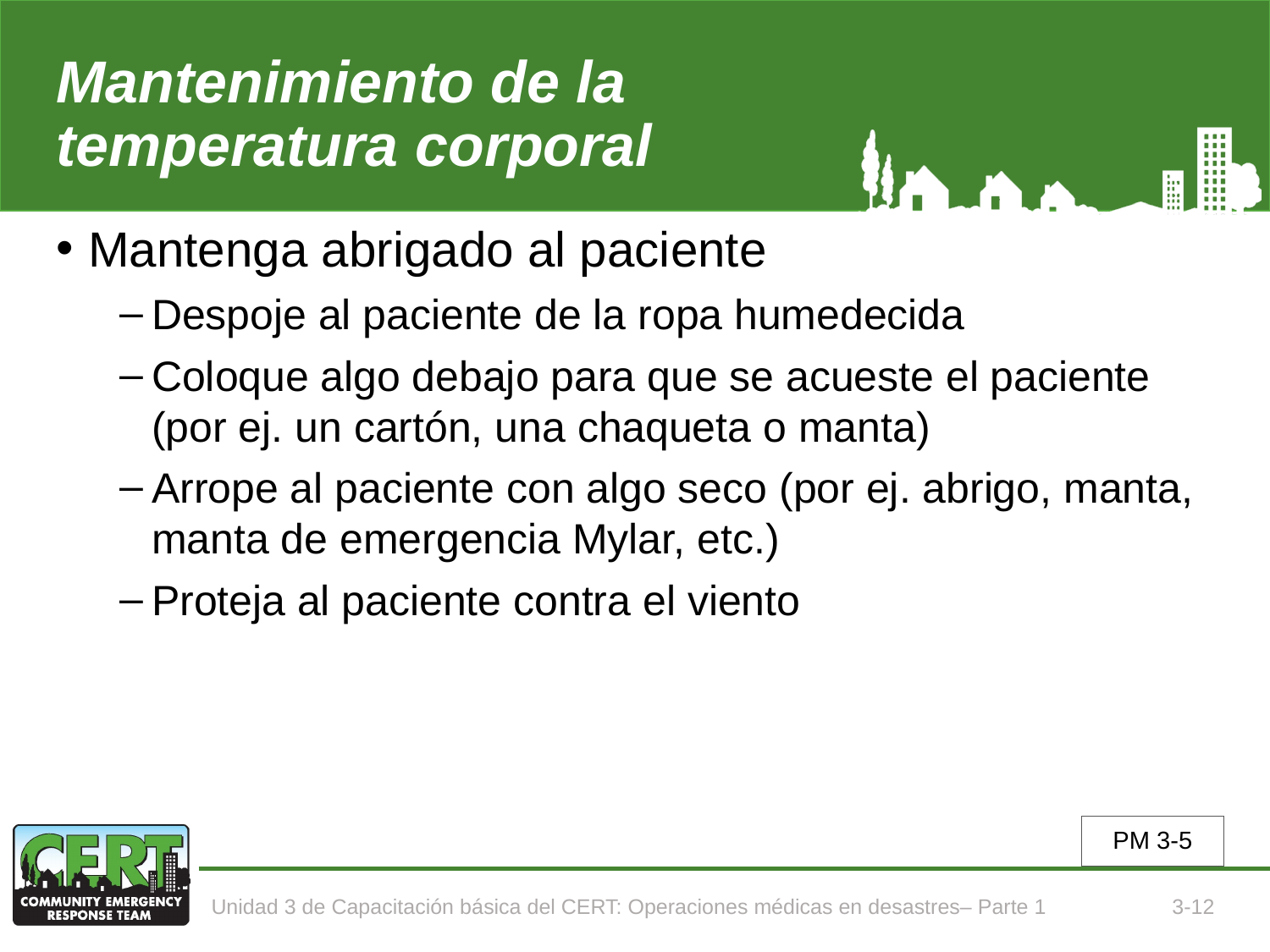

# Mantenimiento de la temperatura corporal
Mantenga abrigado al paciente
Despoje al paciente de la ropa humedecida
Coloque algo debajo para que se acueste el paciente (por ej. un cartón, una chaqueta o manta)
Arrope al paciente con algo seco (por ej. abrigo, manta, manta de emergencia Mylar, etc.)
Proteja al paciente contra el viento
PM 3-5
Unidad 3 de Capacitación básica del CERT: Operaciones médicas en desastres– Parte 1
3-12